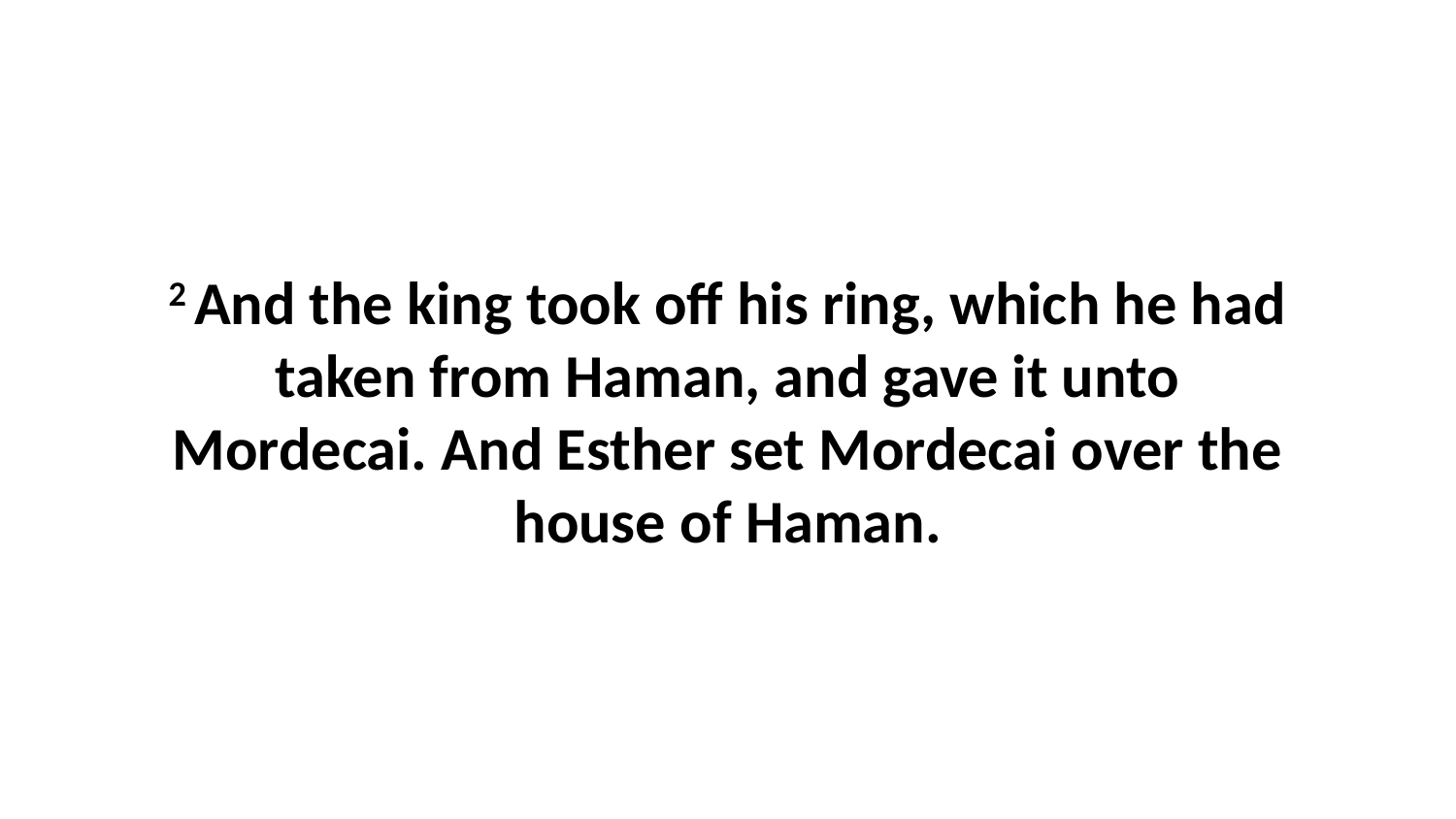

2 And the king took off his ring, which he had taken from Haman, and gave it unto Mordecai. And Esther set Mordecai over the house of Haman.